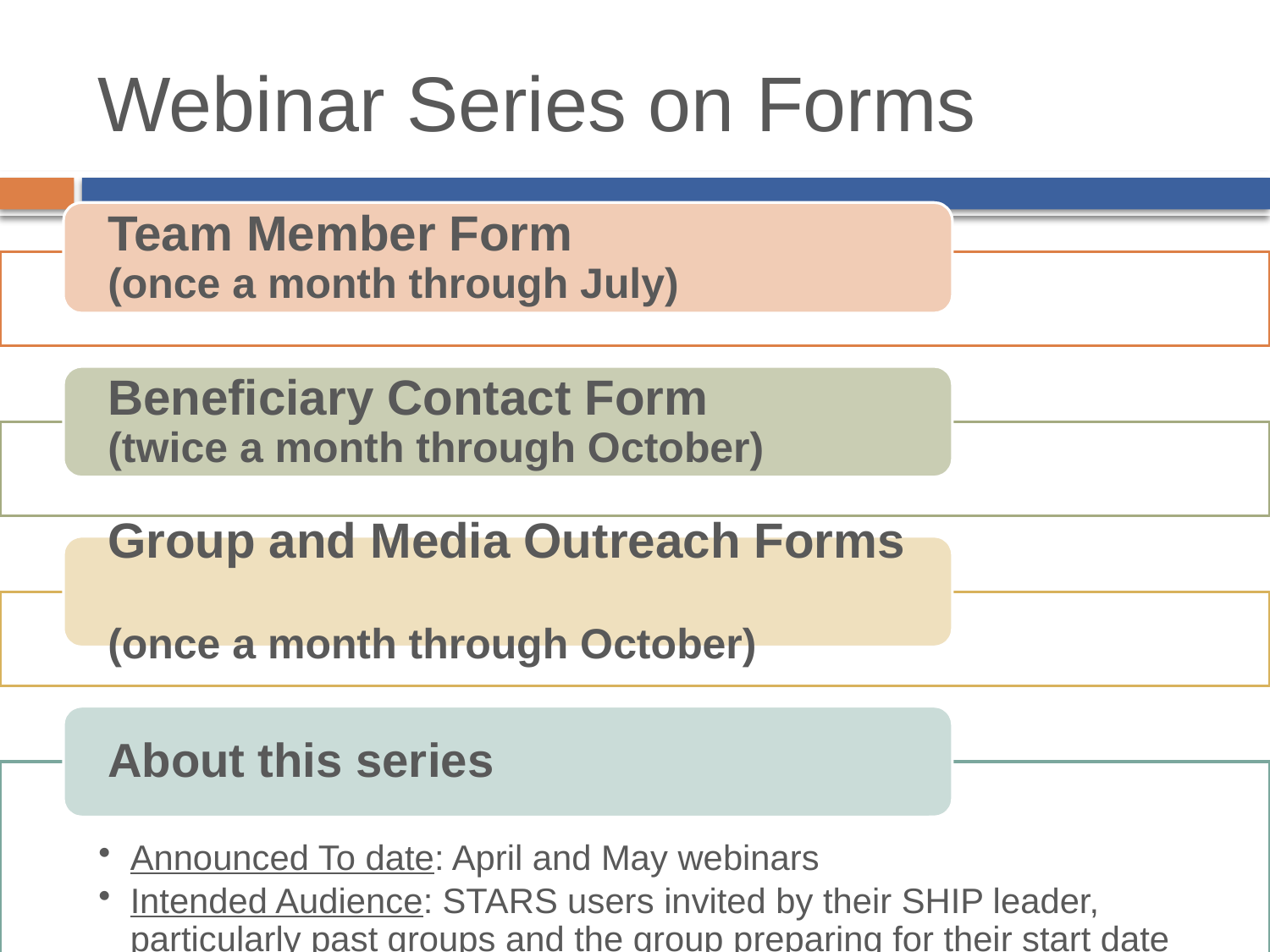

# Webinar Series on Forms
Team Member Form
(once a month through July)
Beneficiary Contact Form
(twice a month through October)
Group and Media Outreach Forms
(once a month through October)
Announced To date: April and May webinars
Intended Audience: STARS users invited by their SHIP leader, particularly past groups and the group preparing for their start date
Key point: SHIP activities should not be entered before STARS start date
About this series